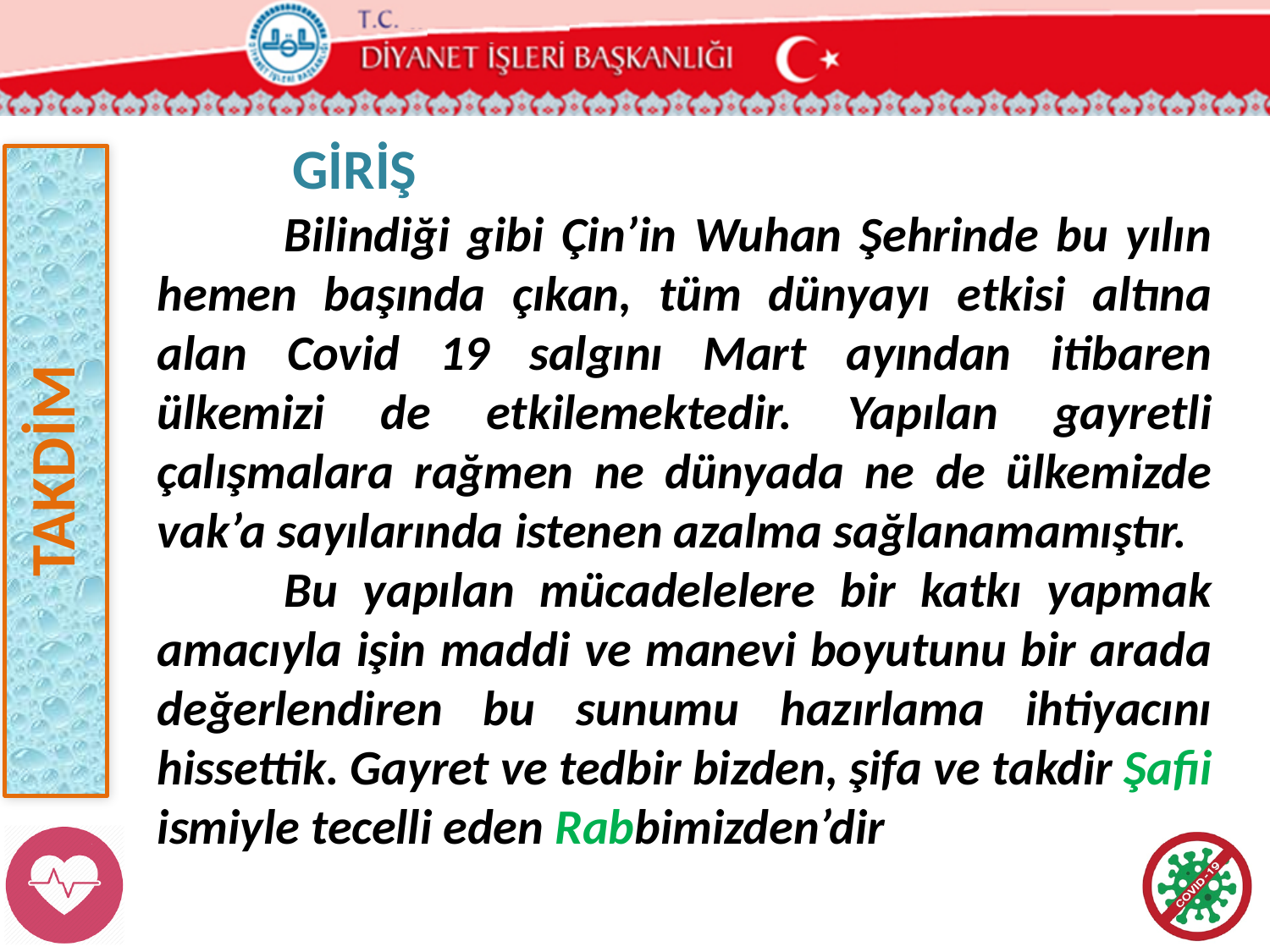

GİRİŞ
TAKDİM
	Bilindiği gibi Çin’in Wuhan Şehrinde bu yılın hemen başında çıkan, tüm dünyayı etkisi altına alan Covid 19 salgını Mart ayından itibaren ülkemizi de etkilemektedir. Yapılan gayretli çalışmalara rağmen ne dünyada ne de ülkemizde vak’a sayılarında istenen azalma sağlanamamıştır.
	Bu yapılan mücadelelere bir katkı yapmak amacıyla işin maddi ve manevi boyutunu bir arada değerlendiren bu sunumu hazırlama ihtiyacını hissettik. Gayret ve tedbir bizden, şifa ve takdir Şafii ismiyle tecelli eden Rabbimizden’dir